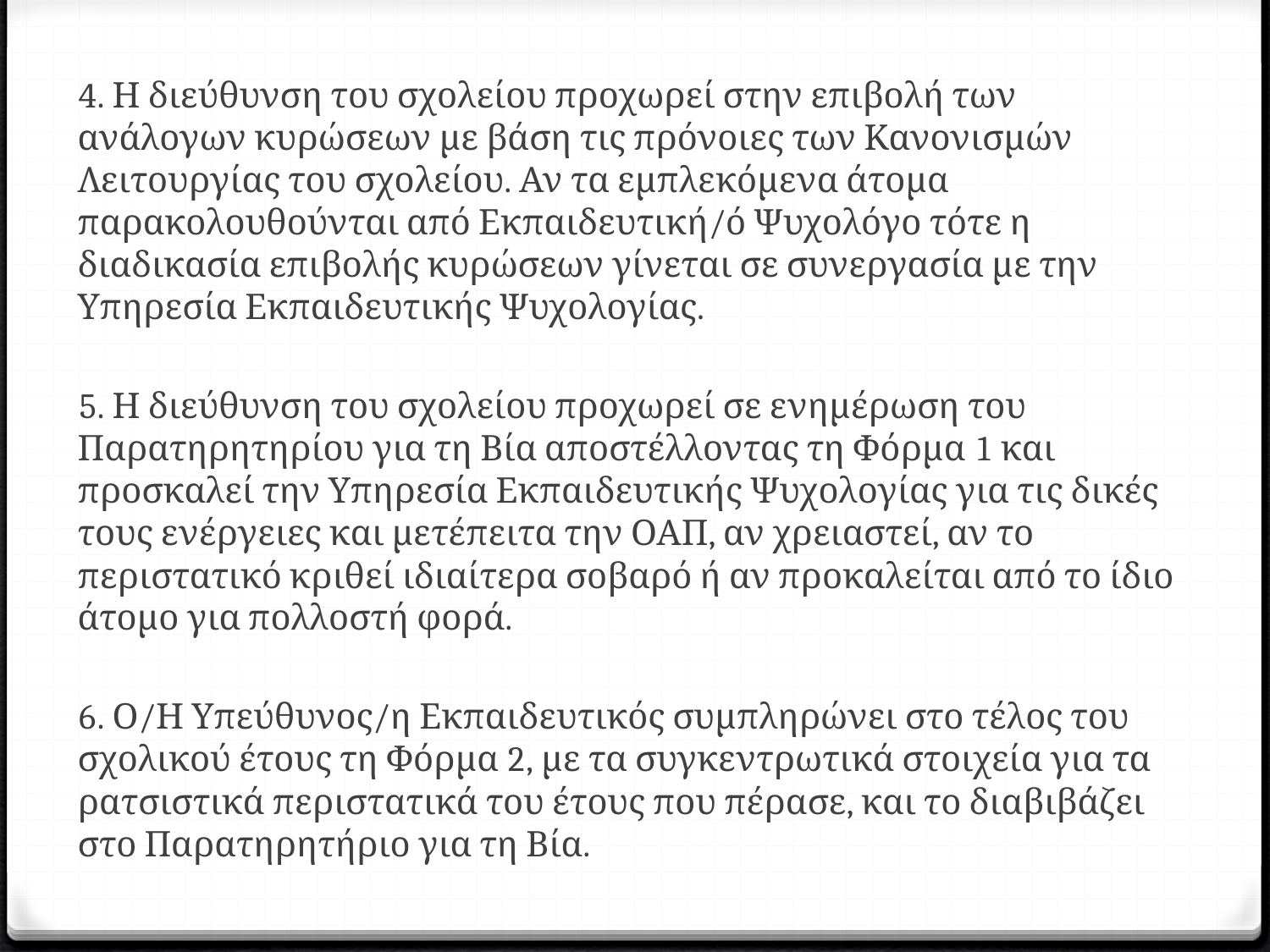

4. Η διεύθυνση του σχολείου προχωρεί στην επιβολή των ανάλογων κυρώσεων με βάση τις πρόνοιες των Κανονισμών Λειτουργίας του σχολείου. Αν τα εμπλεκόμενα άτομα παρακολουθούνται από Εκπαιδευτική/ό Ψυχολόγο τότε η διαδικασία επιβολής κυρώσεων γίνεται σε συνεργασία με την Υπηρεσία Εκπαιδευτικής Ψυχολογίας.

5. Η διεύθυνση του σχολείου προχωρεί σε ενημέρωση του Παρατηρητηρίου για τη Βία αποστέλλοντας τη Φόρμα 1 και προσκαλεί την Υπηρεσία Εκπαιδευτικής Ψυχολογίας για τις δικές τους ενέργειες και μετέπειτα την ΟΑΠ, αν χρειαστεί, αν το περιστατικό κριθεί ιδιαίτερα σοβαρό ή αν προκαλείται από το ίδιο άτομο για πολλοστή φορά.

6. Ο/Η Υπεύθυνος/η Εκπαιδευτικός συμπληρώνει στο τέλος του σχολικού έτους τη Φόρμα 2, με τα συγκεντρωτικά στοιχεία για τα ρατσιστικά περιστατικά του έτους που πέρασε, και το διαβιβάζει στο Παρατηρητήριο για τη Βία.